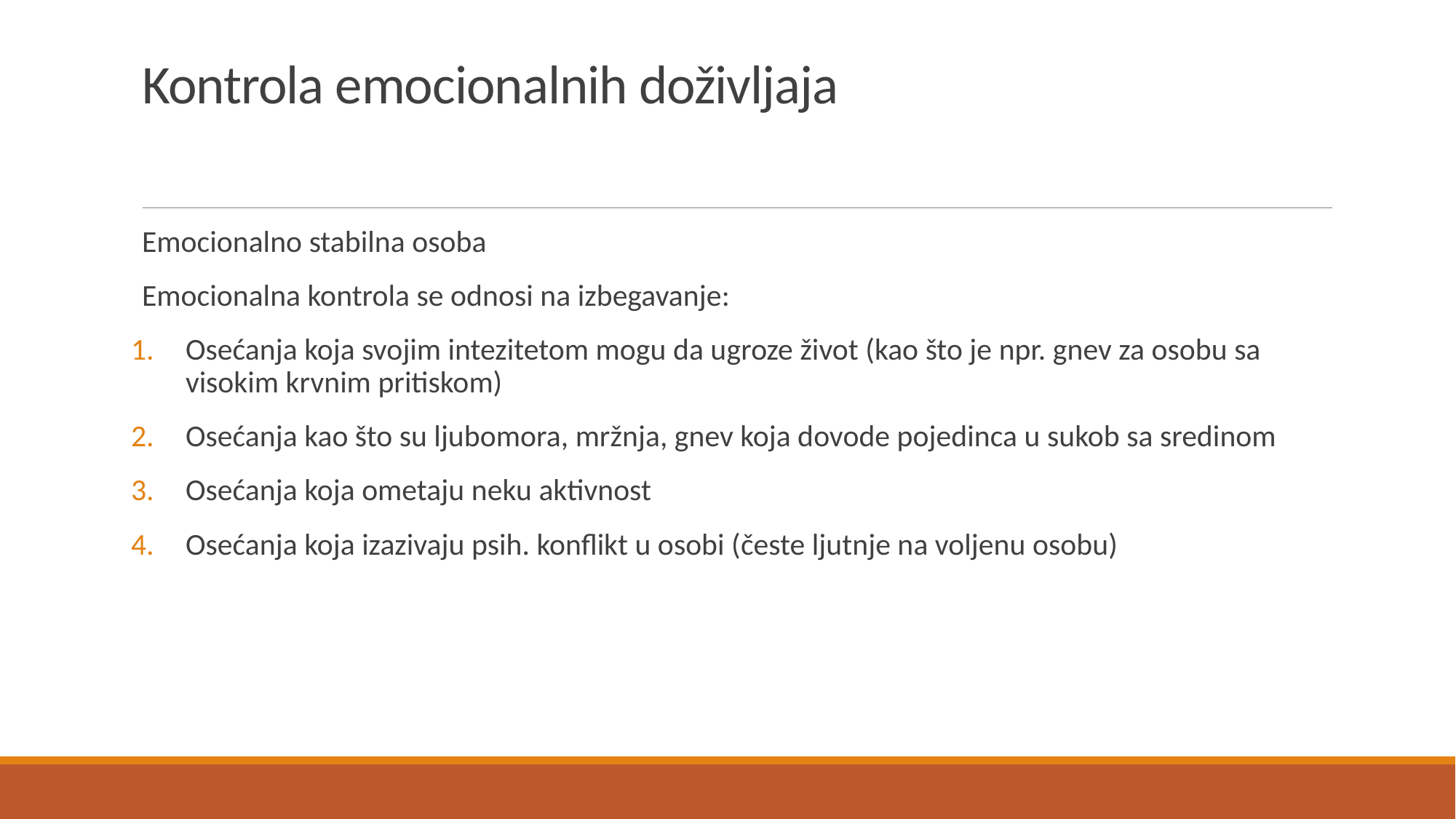

# Kontrola emocionalnih doživljaja
Emocionalno stabilna osoba
Emocionalna kontrola se odnosi na izbegavanje:
Osećanja koja svojim intezitetom mogu da ugroze život (kao što je npr. gnev za osobu sa visokim krvnim pritiskom)
Osećanja kao što su ljubomora, mržnja, gnev koja dovode pojedinca u sukob sa sredinom
Osećanja koja ometaju neku aktivnost
Osećanja koja izazivaju psih. konflikt u osobi (česte ljutnje na voljenu osobu)